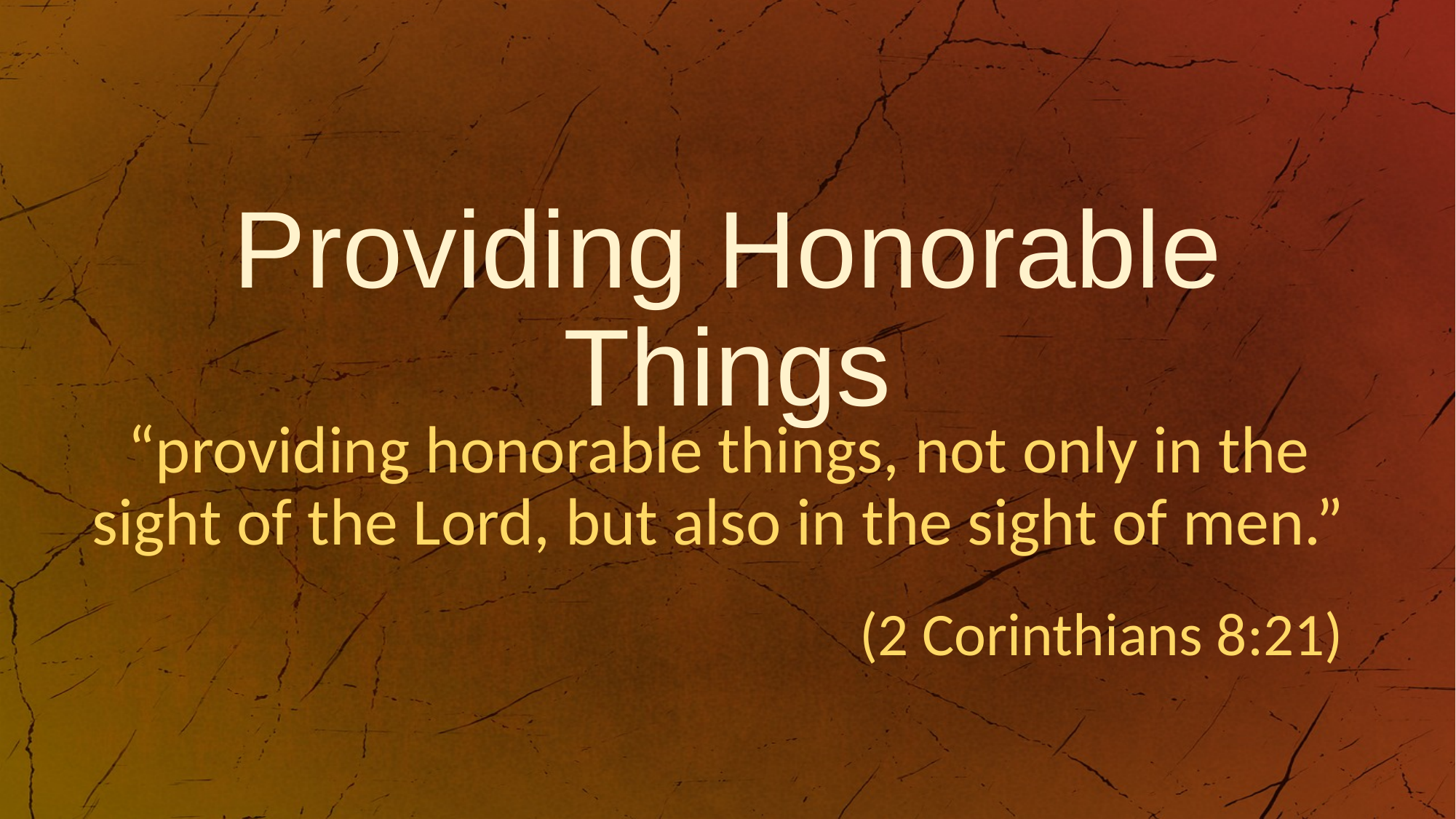

# Providing Honorable Things
“providing honorable things, not only in the sight of the Lord, but also in the sight of men.”

                                                         (2 Corinthians 8:21)